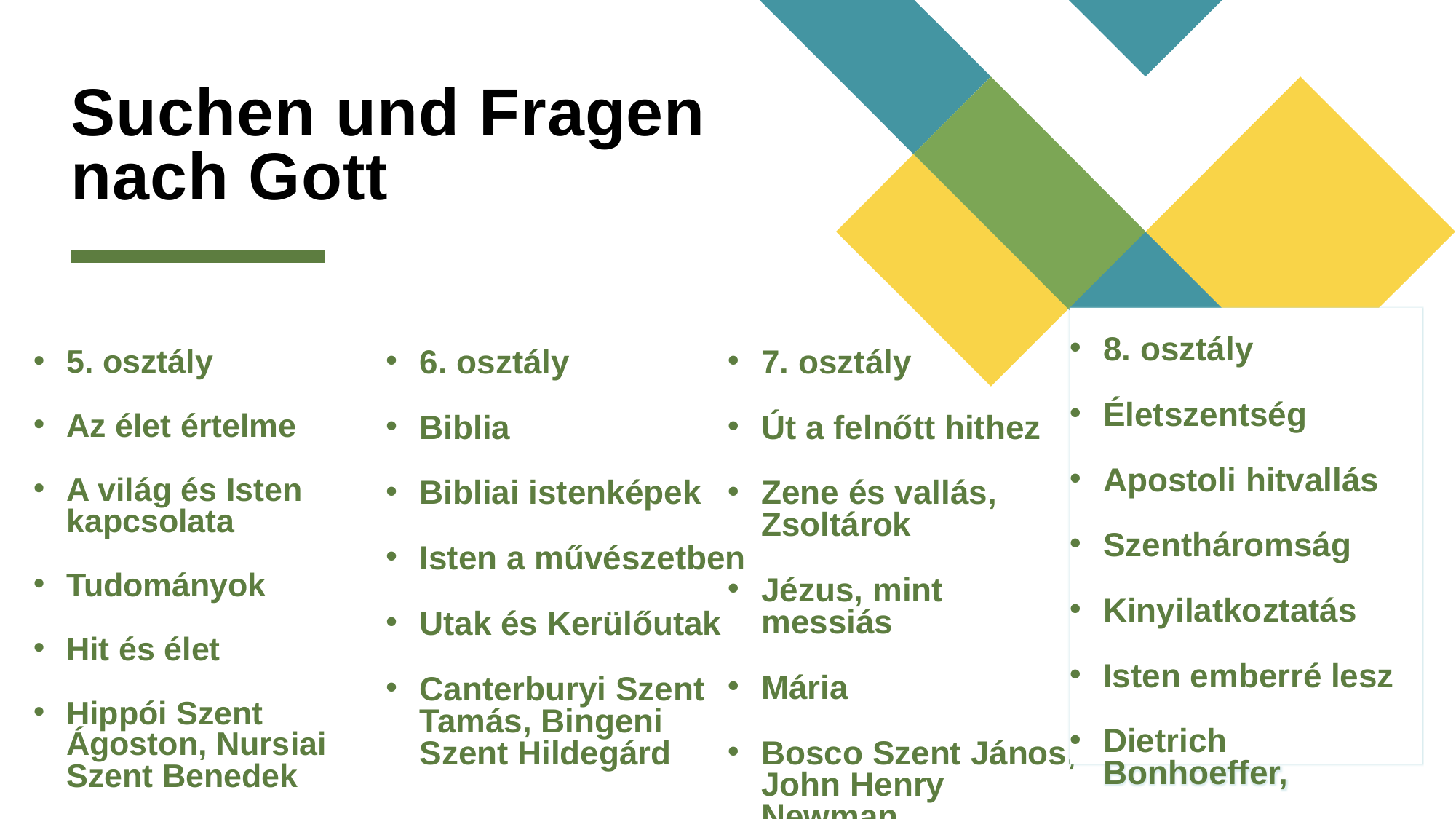

# Suchen und Fragen nach Gott
8. osztály
Életszentség
Apostoli hitvallás
Szentháromság
Kinyilatkoztatás
Isten emberré lesz
Dietrich Bonhoeffer,
7. osztály
Út a felnőtt hithez
Zene és vallás, Zsoltárok
Jézus, mint messiás
Mária
Bosco Szent János, John Henry Newman
5. osztály
Az élet értelme
A világ és Isten kapcsolata
Tudományok
Hit és élet
Hippói Szent Ágoston, Nursiai Szent Benedek
6. osztály
Biblia
Bibliai istenképek
Isten a művészetben
Utak és Kerülőutak
Canterburyi Szent Tamás, Bingeni Szent Hildegárd